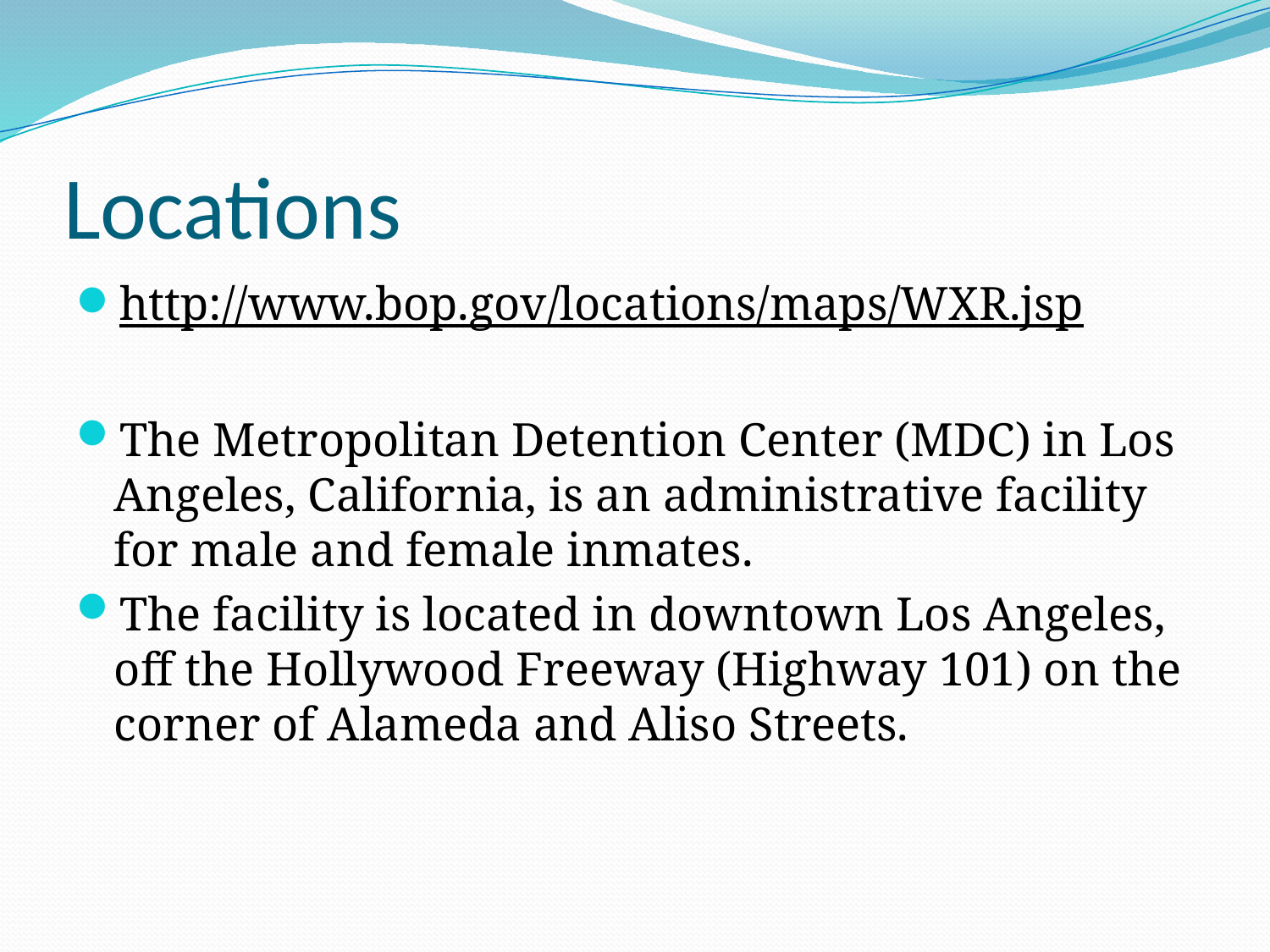

# Locations
http://www.bop.gov/locations/maps/WXR.jsp

The Metropolitan Detention Center (MDC) in Los Angeles, California, is an administrative facility for male and female inmates.
The facility is located in downtown Los Angeles, off the Hollywood Freeway (Highway 101) on the corner of Alameda and Aliso Streets.